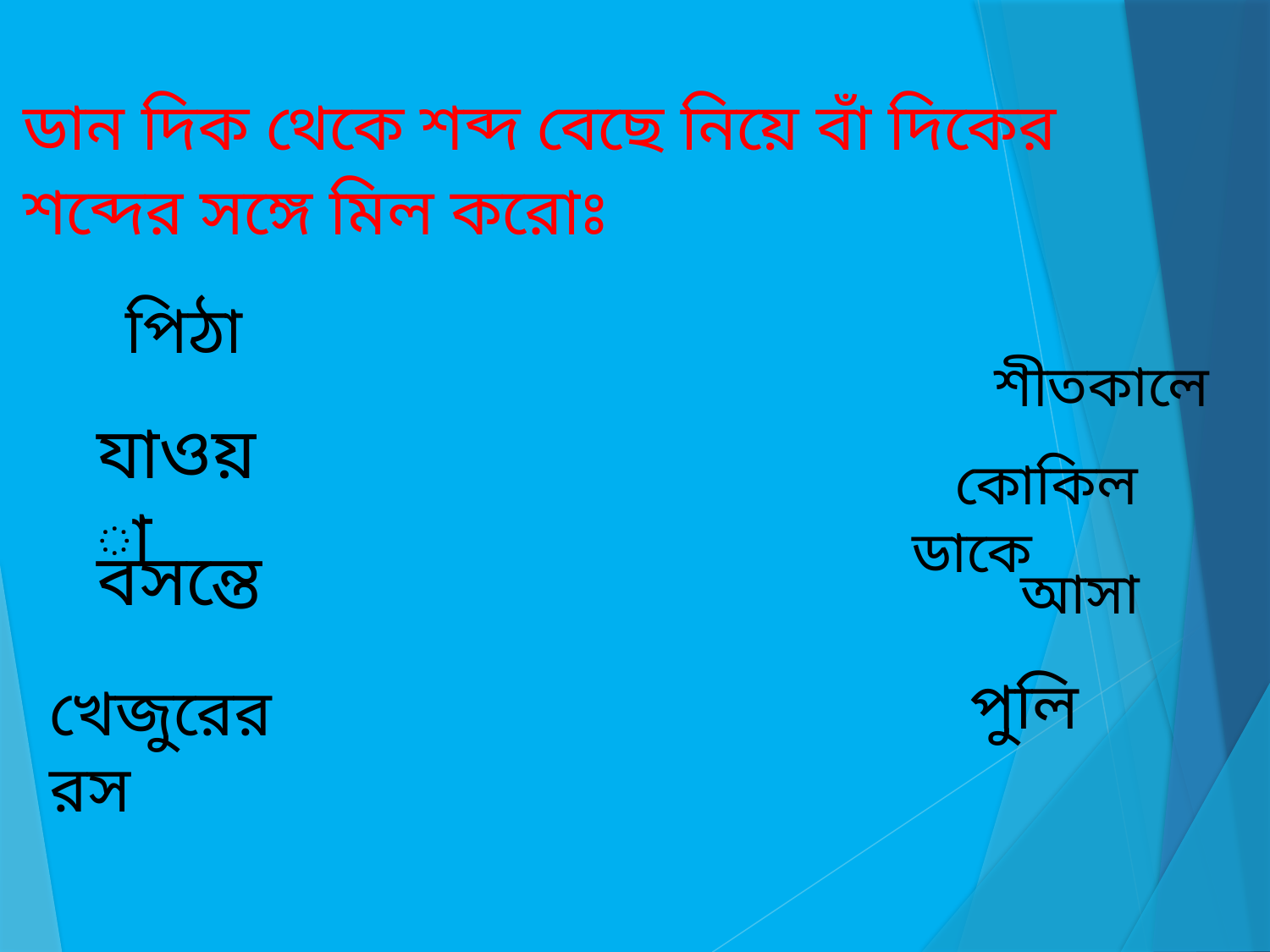

# ডান দিক থেকে শব্দ বেছে নিয়ে বাঁ দিকের শব্দের সঙ্গে মিল করোঃ
    পিঠা
 শীতকালে
যাওয়া
   কোকিল ডাকে
বসন্তে
আসা
পুলি
খেজুরের রস